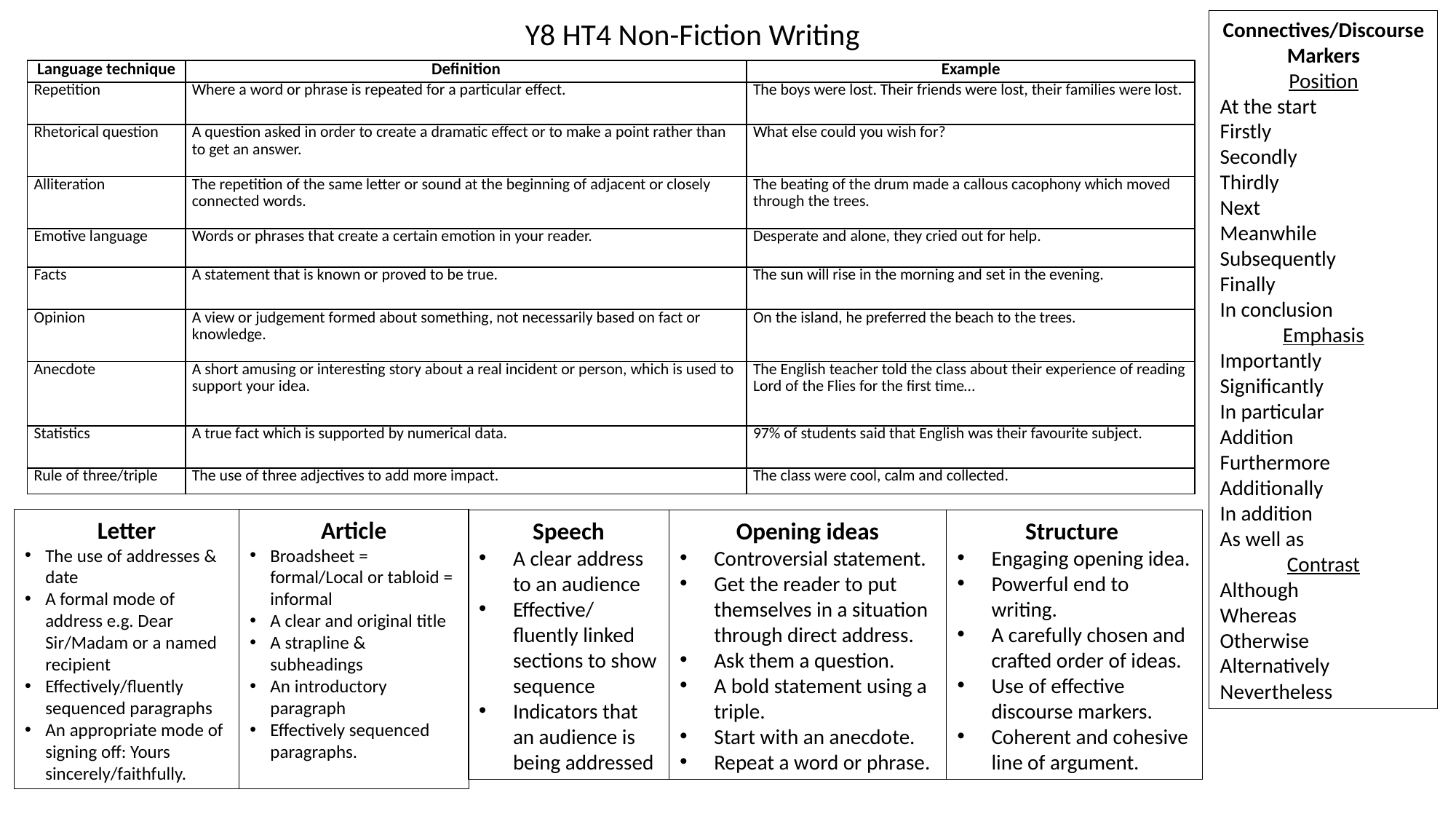

# Y8 HT4 Non-Fiction Writing
Connectives/Discourse Markers
Position
At the start
Firstly
Secondly
Thirdly
Next
Meanwhile
Subsequently
Finally
In conclusion
Emphasis
Importantly
Significantly
In particular
Addition
Furthermore
Additionally
In addition
As well as
Contrast
Although
Whereas
Otherwise
Alternatively
Nevertheless
| Language technique | Definition | Example |
| --- | --- | --- |
| Repetition | Where a word or phrase is repeated for a particular effect. | The boys were lost. Their friends were lost, their families were lost. |
| Rhetorical question | A question asked in order to create a dramatic effect or to make a point rather than to get an answer. | What else could you wish for? |
| Alliteration | The repetition of the same letter or sound at the beginning of adjacent or closely connected words. | The beating of the drum made a callous cacophony which moved through the trees. |
| Emotive language | Words or phrases that create a certain emotion in your reader. | Desperate and alone, they cried out for help. |
| Facts | A statement that is known or proved to be true. | The sun will rise in the morning and set in the evening. |
| Opinion | A view or judgement formed about something, not necessarily based on fact or knowledge. | On the island, he preferred the beach to the trees. |
| Anecdote | A short amusing or interesting story about a real incident or person, which is used to support your idea. | The English teacher told the class about their experience of reading Lord of the Flies for the first time… |
| Statistics | A true fact which is supported by numerical data. | 97% of students said that English was their favourite subject. |
| Rule of three/triple | The use of three adjectives to add more impact. | The class were cool, calm and collected. |
Letter
The use of addresses & date
A formal mode of address e.g. Dear Sir/Madam or a named recipient
Effectively/fluently sequenced paragraphs
An appropriate mode of signing off: Yours sincerely/faithfully.
Article
Broadsheet = formal/Local or tabloid = informal
A clear and original title
A strapline & subheadings
An introductory paragraph
Effectively sequenced paragraphs.

Speech
A clear address to an audience
Effective/fluently linked sections to show sequence
Indicators that an audience is being addressed
Opening ideas
Controversial statement.
Get the reader to put themselves in a situation through direct address.
Ask them a question.
A bold statement using a triple.
Start with an anecdote.
Repeat a word or phrase.
Structure
Engaging opening idea.
Powerful end to writing.
A carefully chosen and crafted order of ideas.
Use of effective discourse markers.
Coherent and cohesive line of argument.